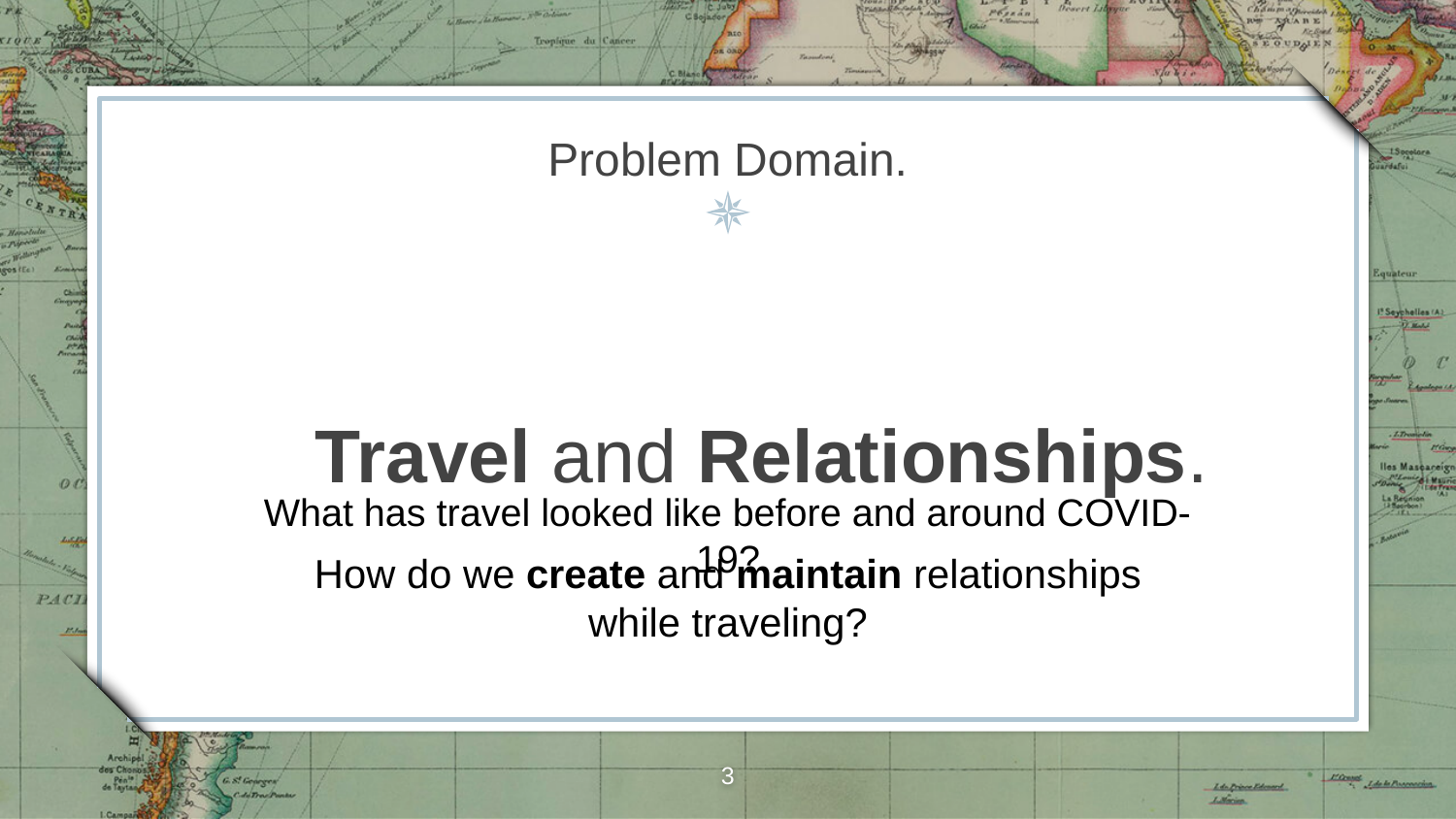

# Problem Domain.
Travel and Relationships.
What has travel looked like before and around COVID-19?
How do we create and maintain relationships while traveling?
3